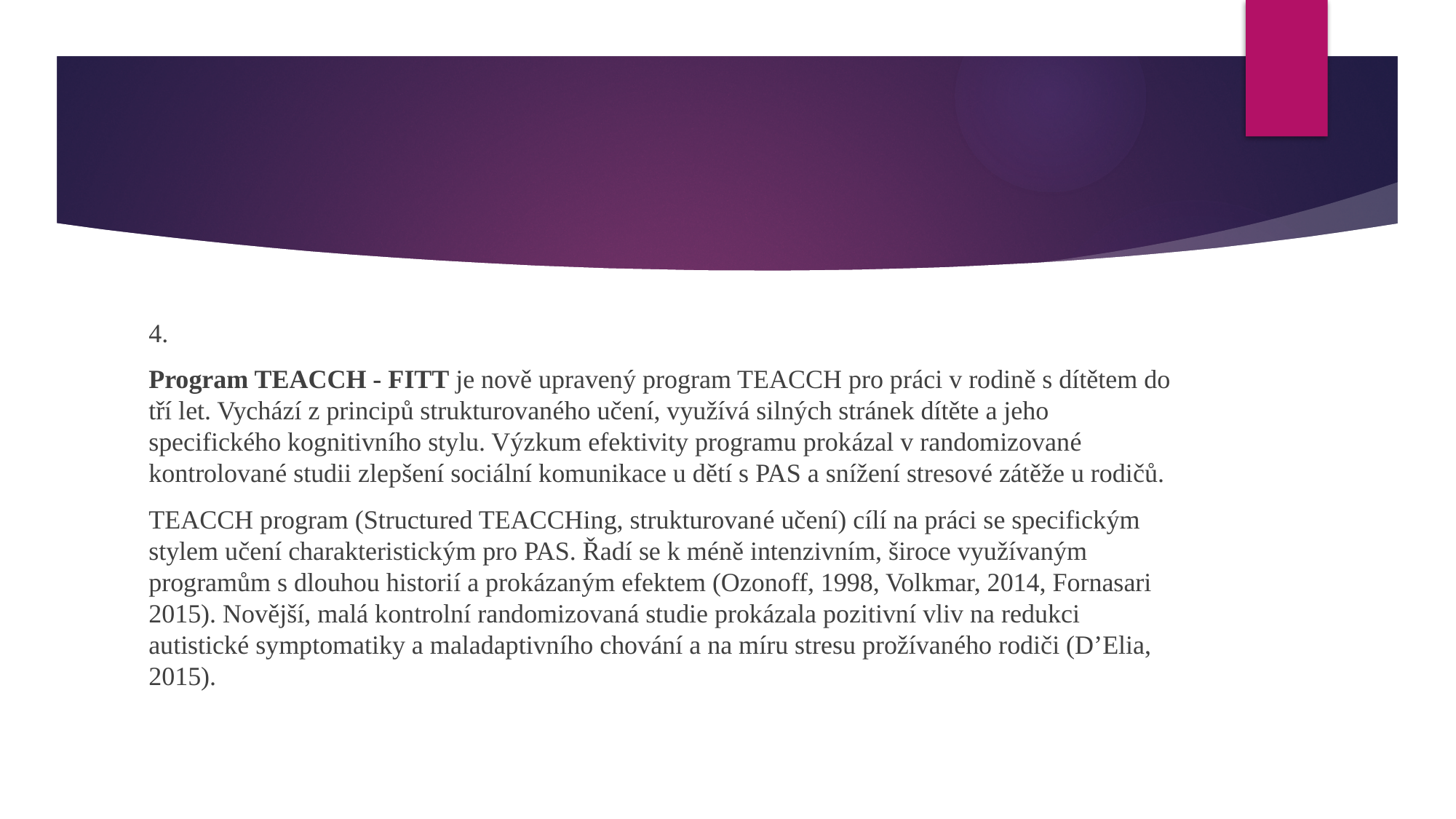

#
4.
Program TEACCH - FITT je nově upravený program TEACCH pro práci v rodině s dítětem do tří let. Vychází z principů strukturovaného učení, využívá silných stránek dítěte a jeho specifického kognitivního stylu. Výzkum efektivity programu prokázal v randomizované kontrolované studii zlepšení sociální komunikace u dětí s PAS a snížení stresové zátěže u rodičů.
TEACCH program (Structured TEACCHing, strukturované učení) cílí na práci se specifickým stylem učení charakteristickým pro PAS. Řadí se k méně intenzivním, široce využívaným programům s dlouhou historií a prokázaným efektem (Ozonoff, 1998, Volkmar, 2014, Fornasari 2015). Novější, malá kontrolní randomizovaná studie prokázala pozitivní vliv na redukci autistické symptomatiky a maladaptivního chování a na míru stresu prožívaného rodiči (D’Elia, 2015).